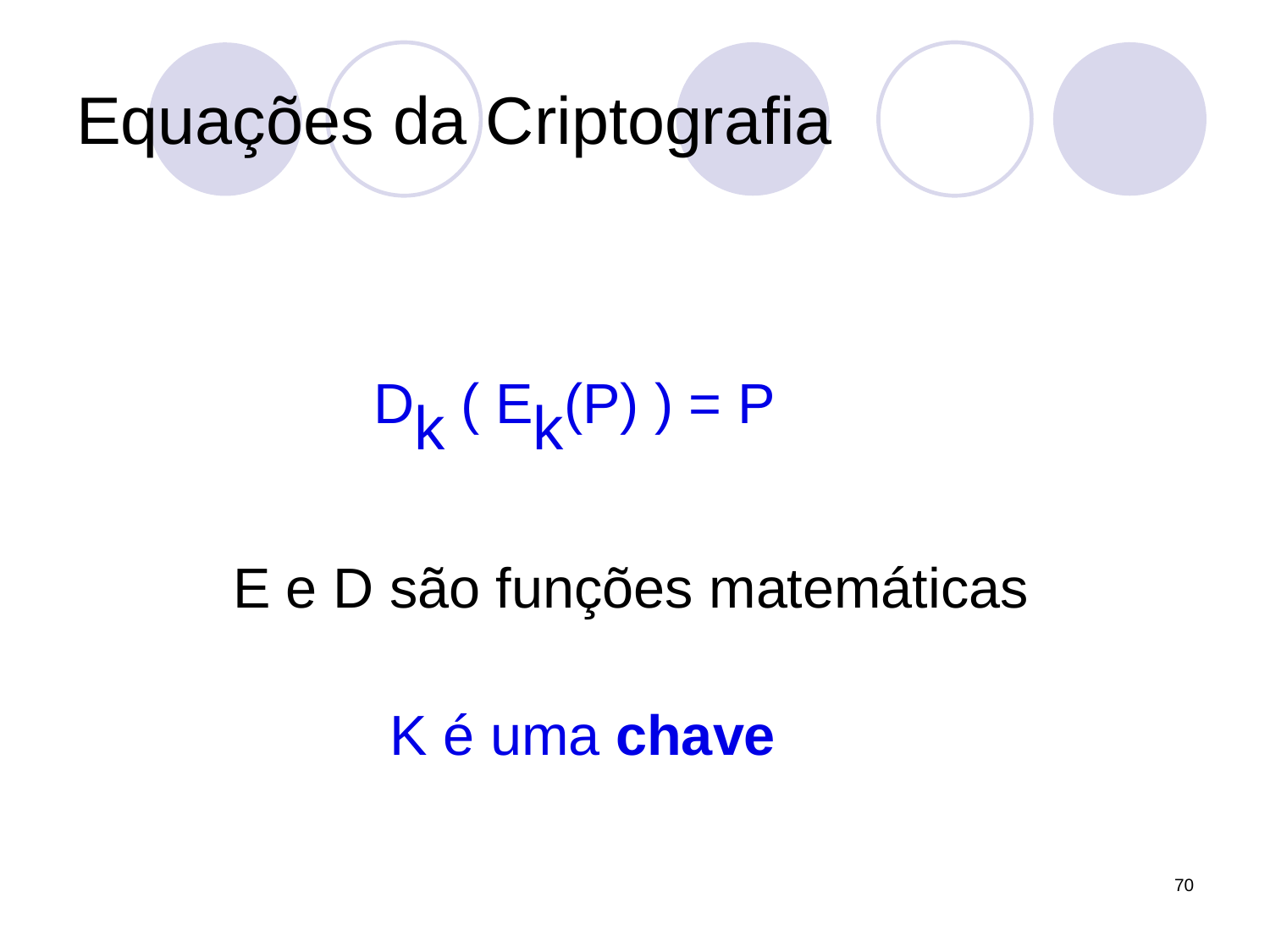

# Equações da Criptografia

                   Dk ( Ek(P) ) = P

          E e D são funções matemáticas
                 K é uma chave
70